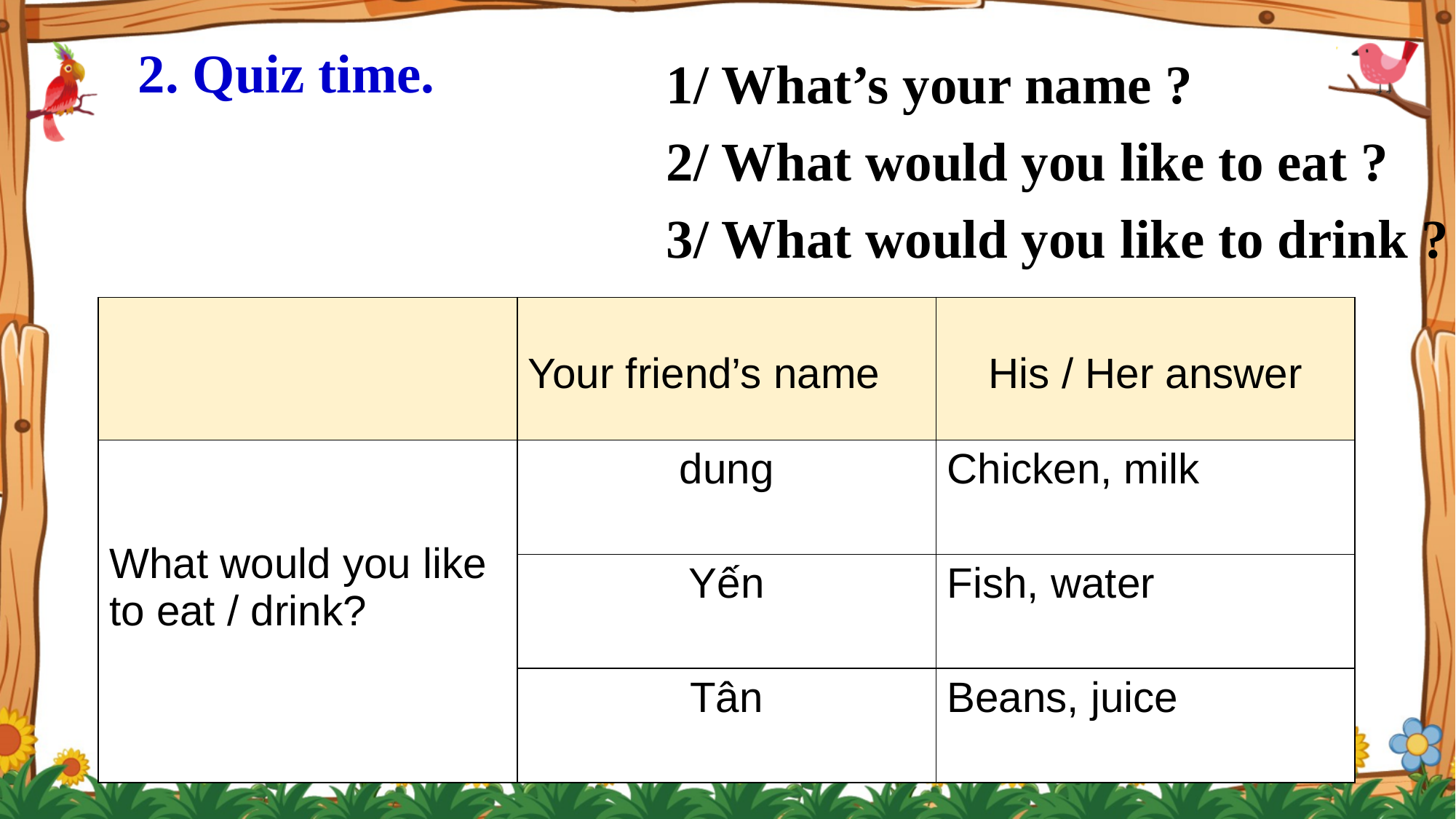

2. Quiz time.
1/ What’s your name ?
2/ What would you like to eat ?
3/ What would you like to drink ?
|  | Your friend’s name | His / Her answer |
| --- | --- | --- |
| What would you like to eat / drink? | dung | Chicken, milk |
|  | Yến | Fish, water |
|  | Tân | Beans, juice |